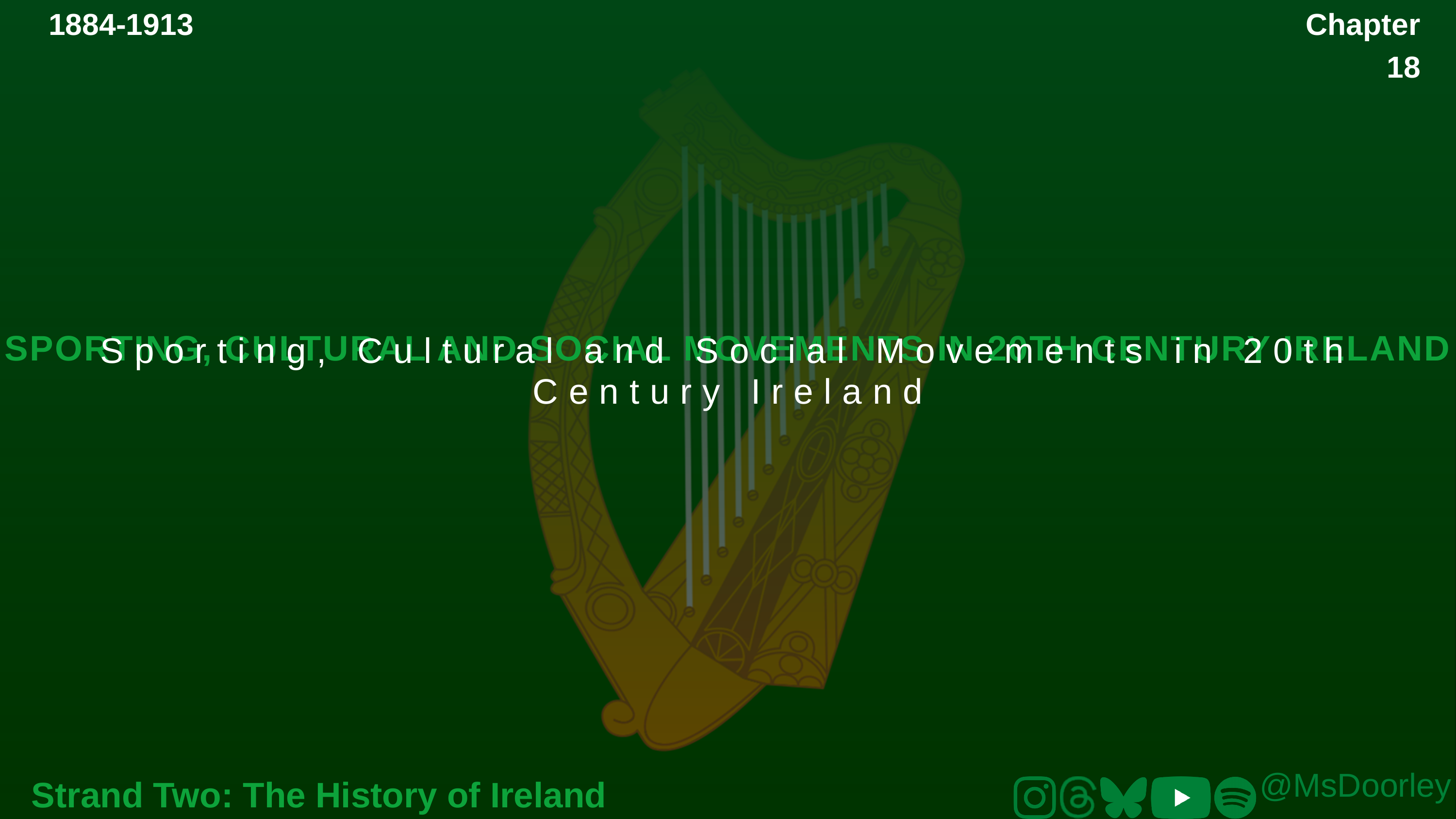

1884-1913
Chapter 18
SPORTING, CULTURAL AND SOCIAL MOVEMENTS IN 20TH CENTURY IRELAND
Sporting, Cultural and Social Movements in 20th Century Ireland
Strand Two: The History of Ireland

@MsDoorley